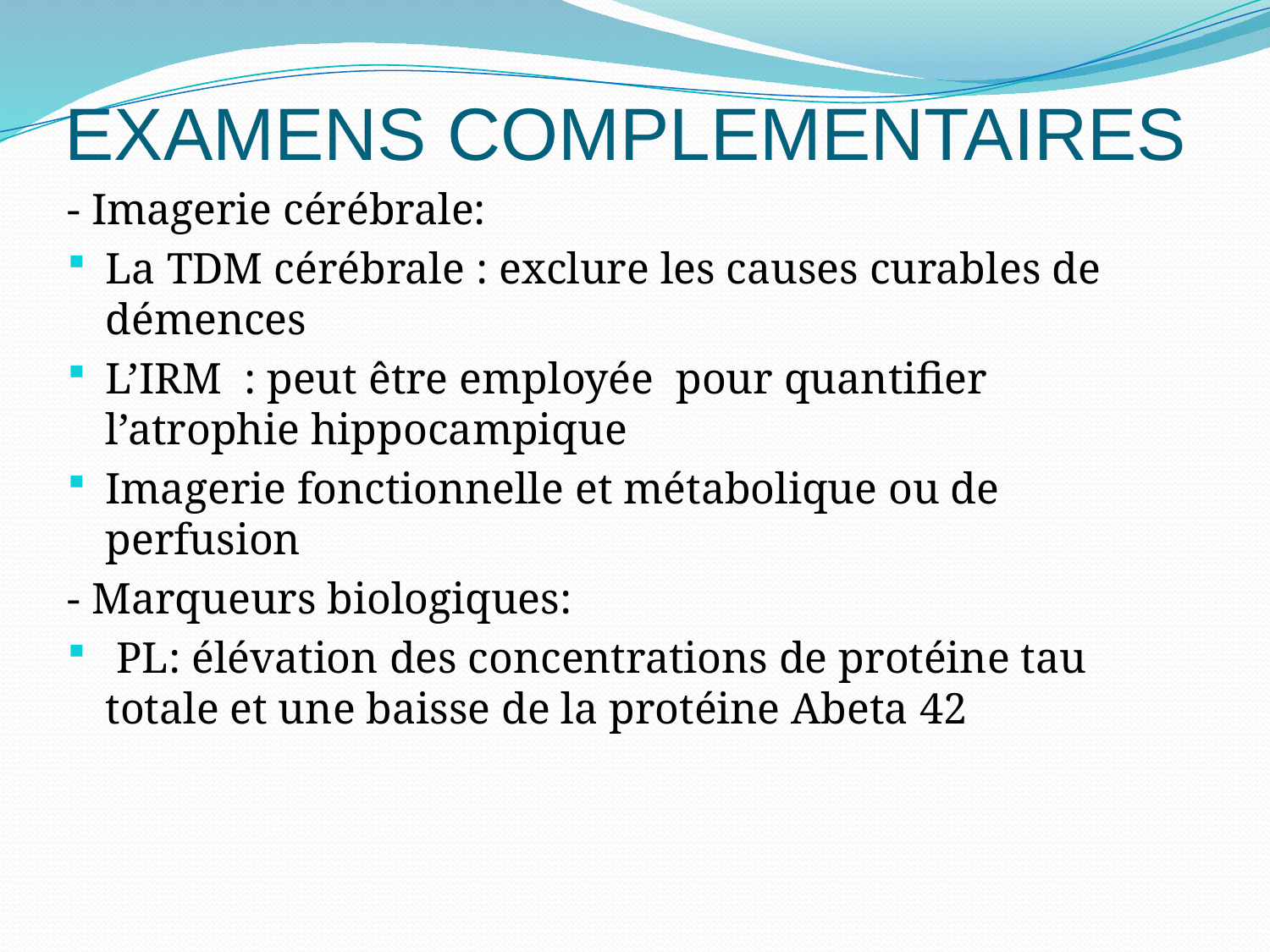

# EXAMENS COMPLEMENTAIRES
- Imagerie cérébrale:
La TDM cérébrale : exclure les causes curables de démences
L’IRM  : peut être employée  pour quantifier l’atrophie hippocampique
Imagerie fonctionnelle et métabolique ou de perfusion
- Marqueurs biologiques:
 PL: élévation des concentrations de protéine tau totale et une baisse de la protéine Abeta 42